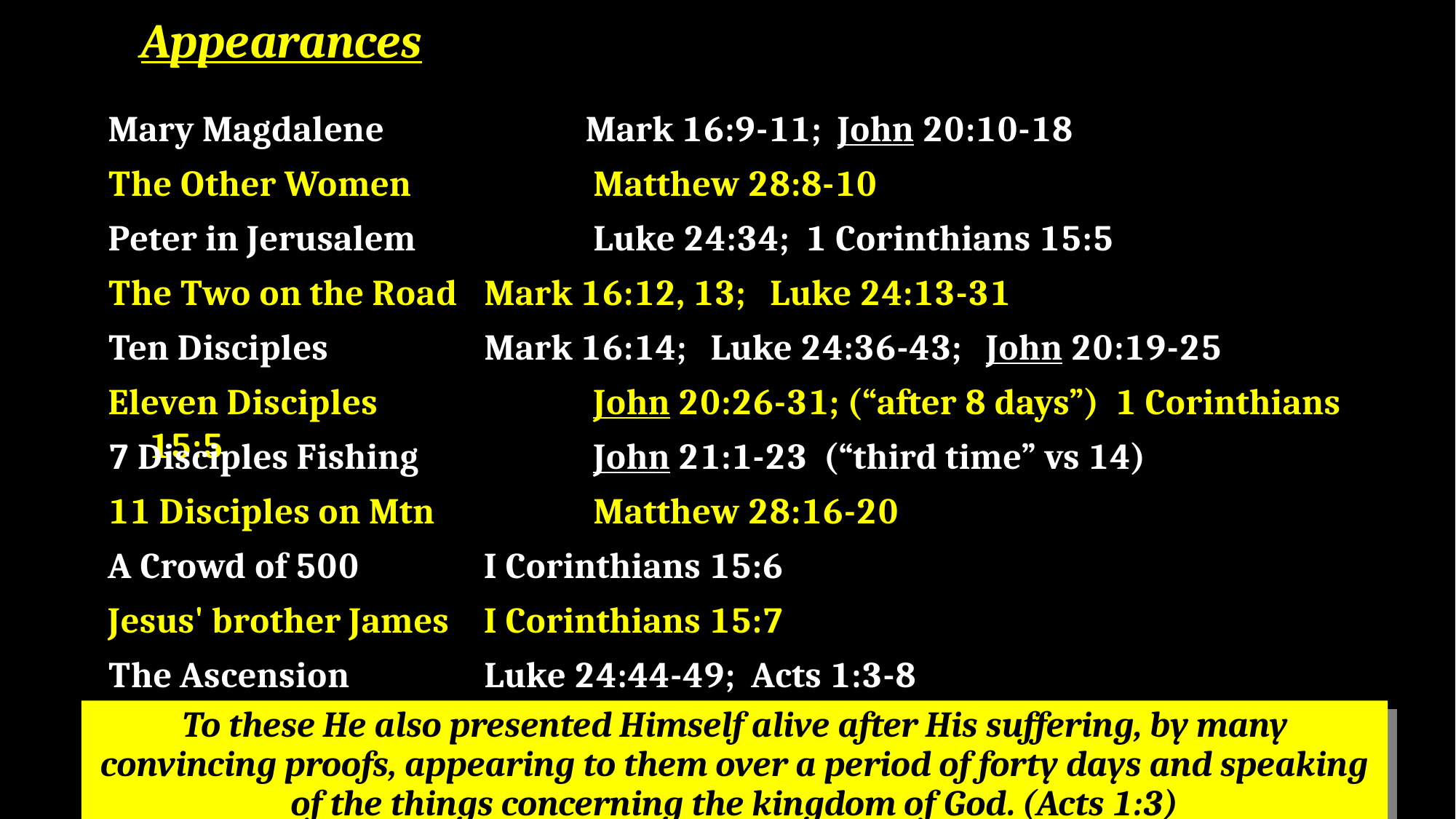

# Appearances
Mary Magdalene		Mark 16:9-11;  John 20:10-18
The Other Women		 Matthew 28:8-10
Peter in Jerusalem		 Luke 24:34;  1 Corinthians 15:5
The Two on the Road	 Mark 16:12, 13;   Luke 24:13-31
Ten Disciples 		 Mark 16:14;   Luke 24:36-43;   John 20:19-25
Eleven Disciples 		 John 20:26-31; (“after 8 days”)  1 Corinthians 15:5
7 Disciples Fishing		 John 21:1-23  (“third time” vs 14)
11 Disciples on Mtn		 Matthew 28:16-20
A Crowd of 500		 I Corinthians 15:6
Jesus' brother James	 I Corinthians 15:7
The Ascension		 Luke 24:44-49;  Acts 1:3-8
To these He also presented Himself alive after His suffering, by many convincing proofs, appearing to them over a period of forty days and speaking of the things concerning the kingdom of God. (Acts 1:3)